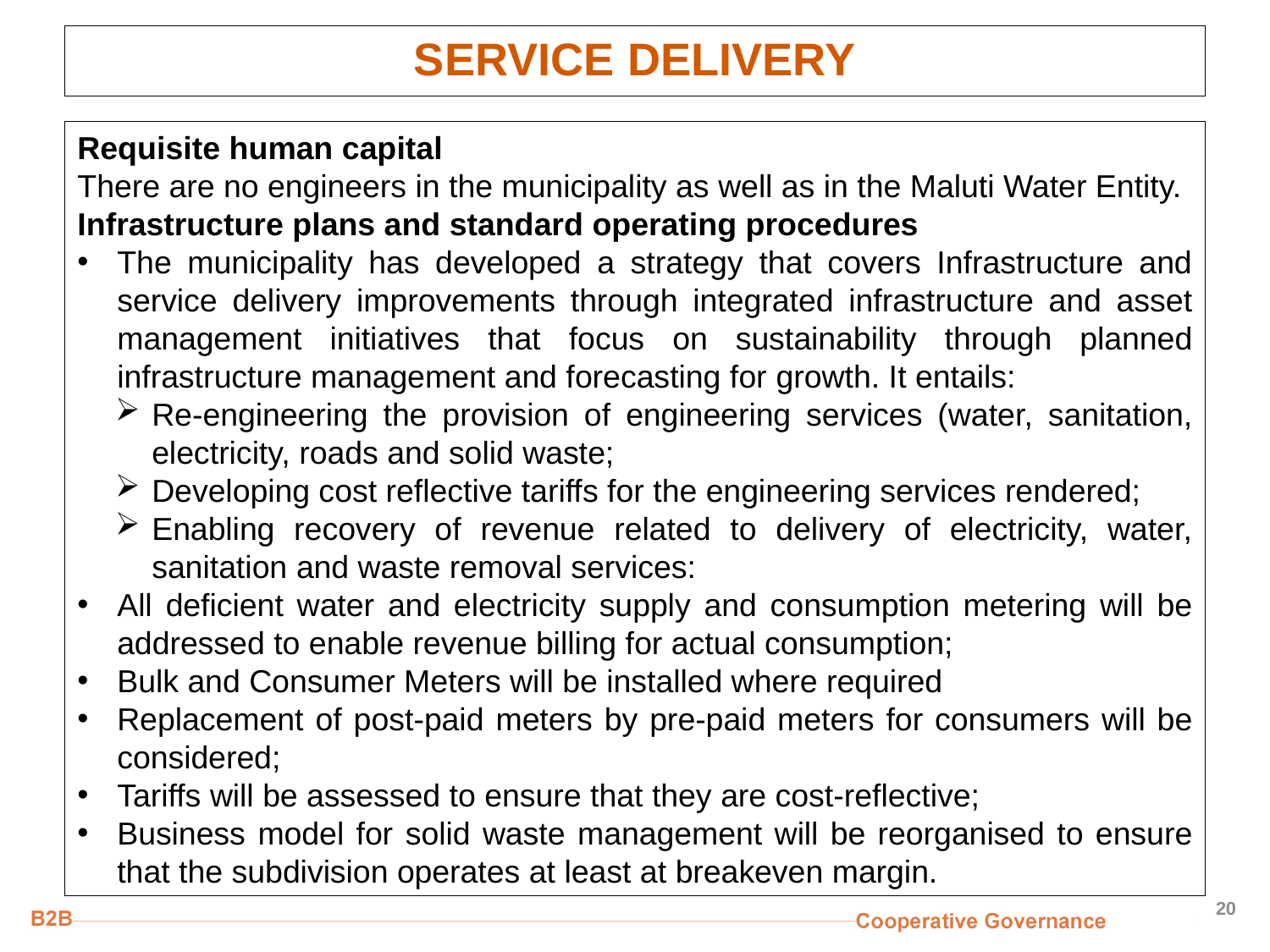

# SERVICE DELIVERY
Requisite human capital
There are no engineers in the municipality as well as in the Maluti Water Entity.
Infrastructure plans and standard operating procedures
The municipality has developed a strategy that covers Infrastructure and service delivery improvements through integrated infrastructure and asset management initiatives that focus on sustainability through planned infrastructure management and forecasting for growth. It entails:
Re-engineering the provision of engineering services (water, sanitation, electricity, roads and solid waste;
Developing cost reflective tariffs for the engineering services rendered;
Enabling recovery of revenue related to delivery of electricity, water, sanitation and waste removal services:
All deficient water and electricity supply and consumption metering will be addressed to enable revenue billing for actual consumption;
Bulk and Consumer Meters will be installed where required
Replacement of post-paid meters by pre-paid meters for consumers will be considered;
Tariffs will be assessed to ensure that they are cost-reflective;
Business model for solid waste management will be reorganised to ensure that the subdivision operates at least at breakeven margin.

20